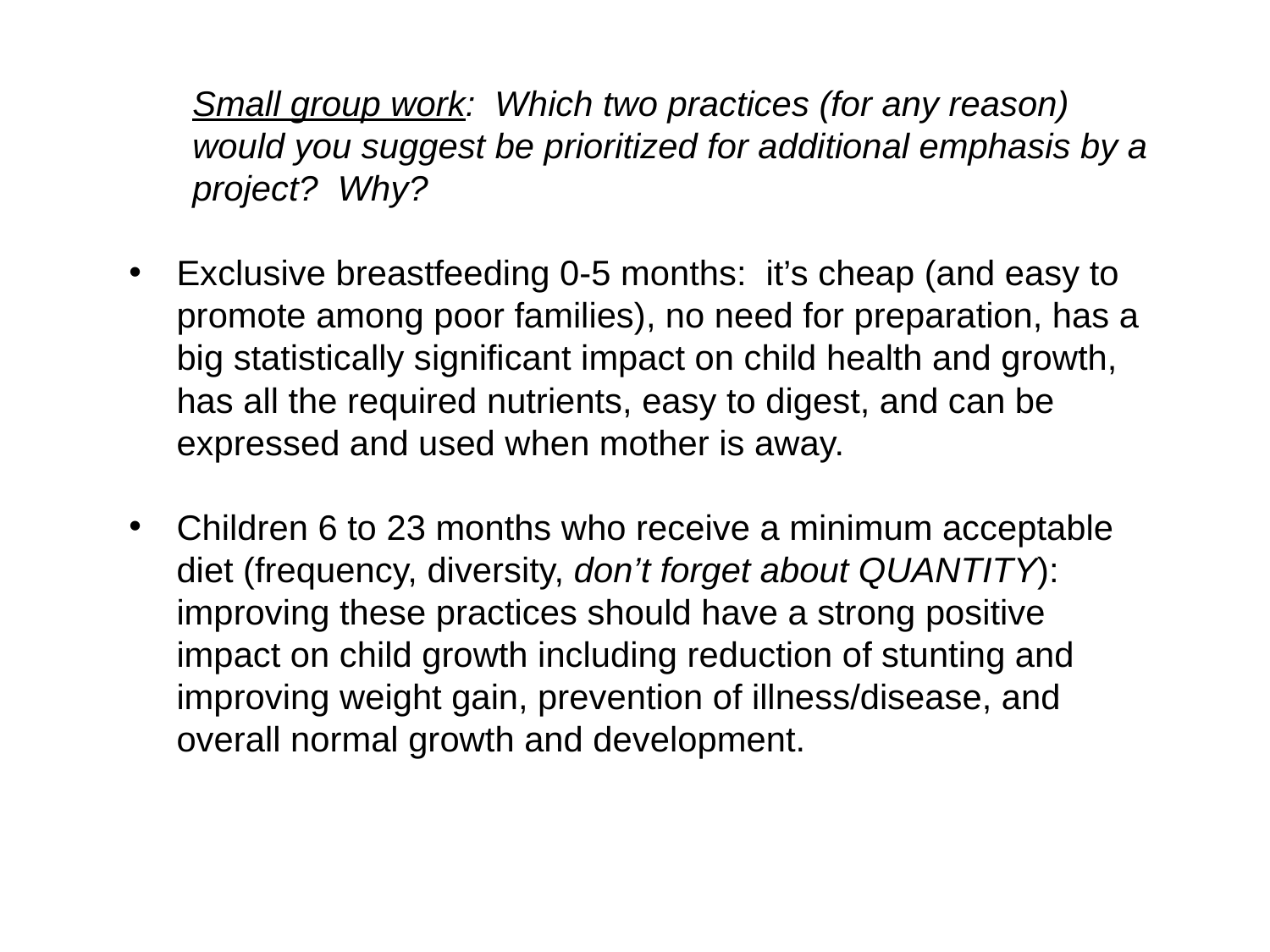

Small group work:  Which two practices (for any reason) would you suggest be prioritized for additional emphasis by a project?  Why?

Exclusive breastfeeding 0-5 months:  it’s cheap (and easy to promote among poor families), no need for preparation, has a big statistically significant impact on child health and growth, has all the required nutrients, easy to digest, and can be expressed and used when mother is away.

Children 6 to 23 months who receive a minimum acceptable diet (frequency, diversity, don’t forget about QUANTITY):  improving these practices should have a strong positive impact on child growth including reduction of stunting and improving weight gain, prevention of illness/disease, and overall normal growth and development.